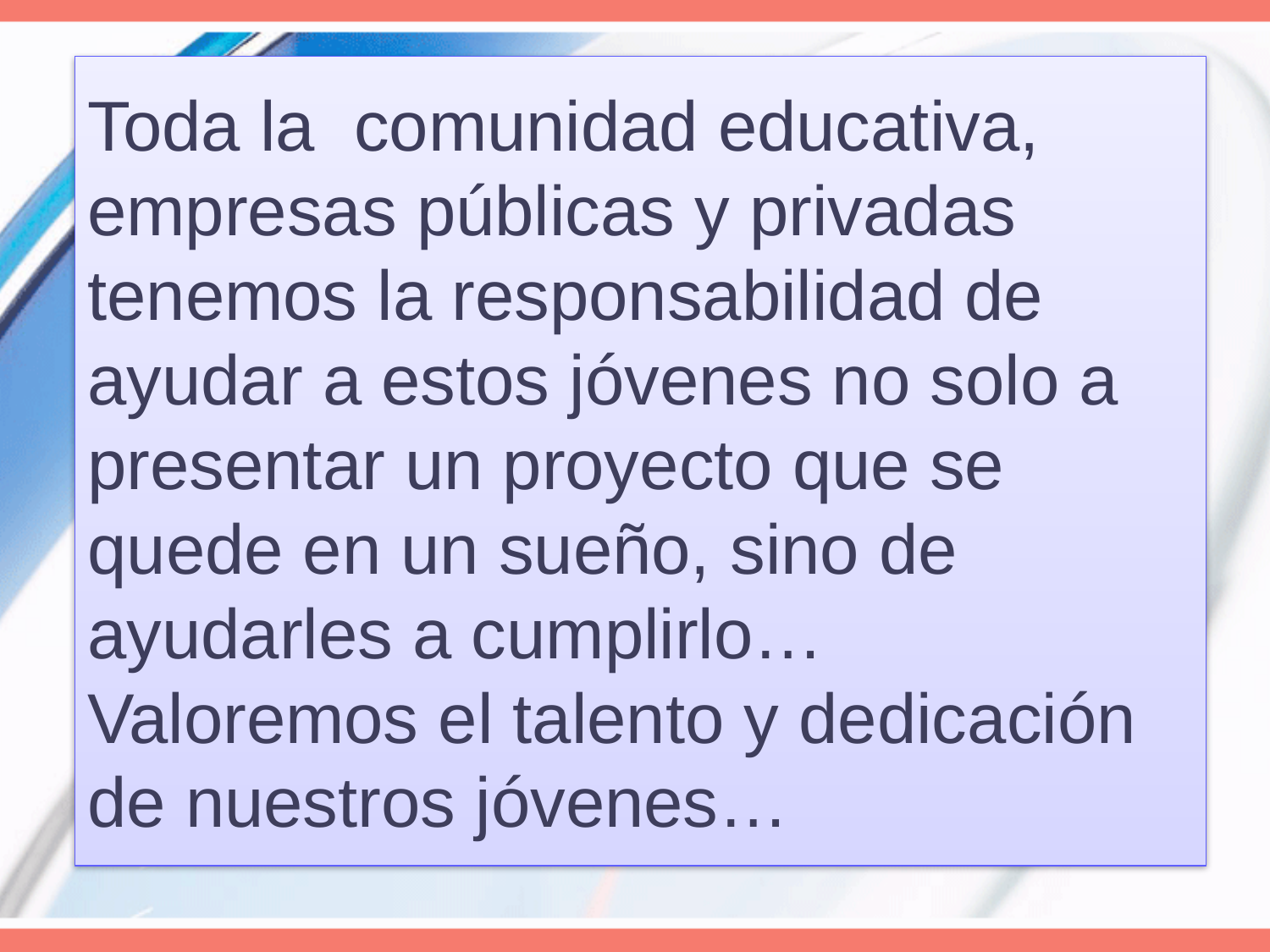

# Toda la  comunidad educativa,  empresas públicas y privadas  tenemos la responsabilidad de ayudar a estos jóvenes no solo a  presentar un proyecto que se quede en un sueño, sino de  ayudarles a cumplirlo…  Valoremos el talento y dedicación de nuestros jóvenes…